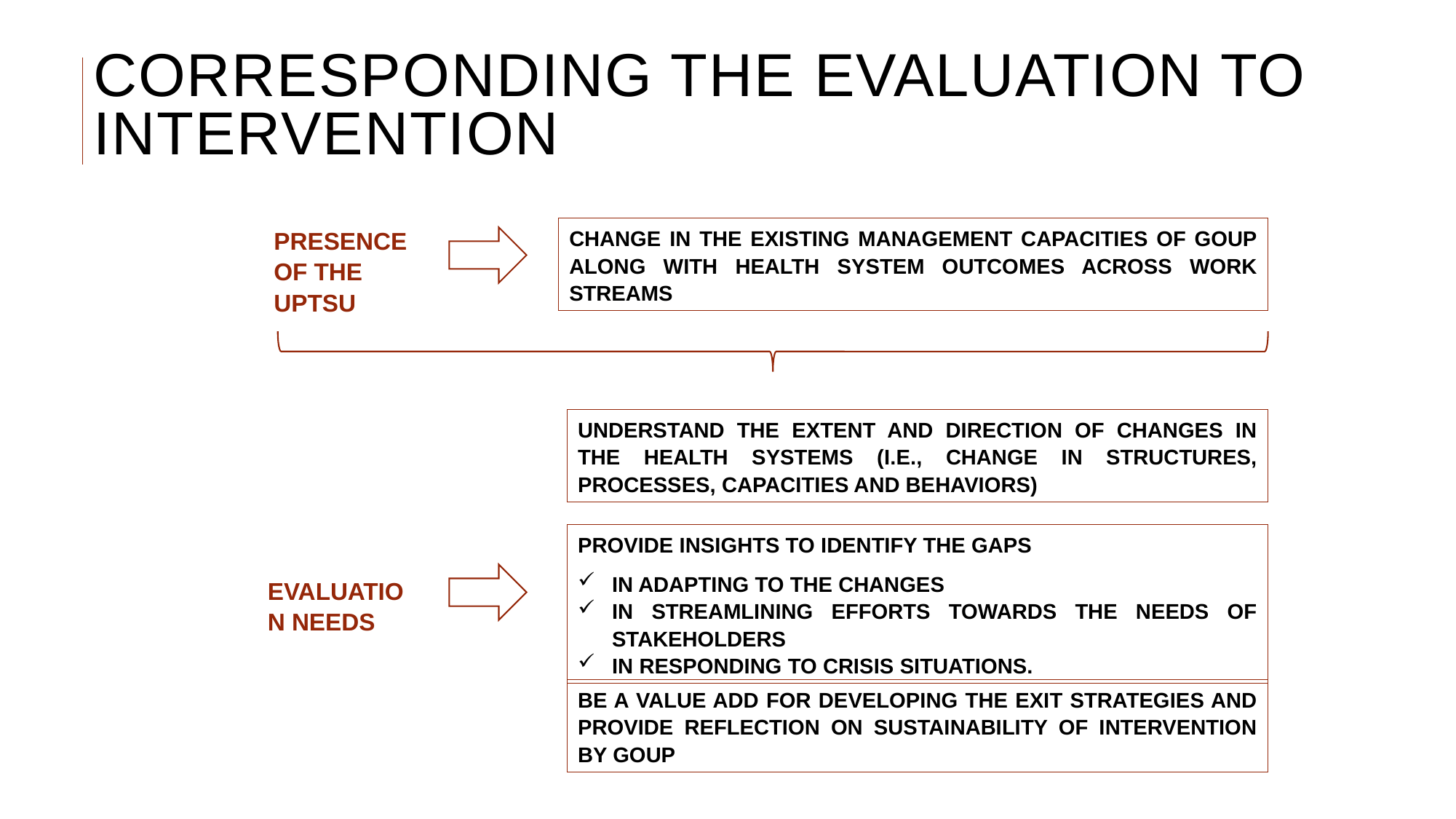

# Corresponding the evaluation to intervention
PRESENCE OF THE UPTSU
CHANGE IN THE EXISTING MANAGEMENT CAPACITIES OF GOUP ALONG WITH HEALTH SYSTEM OUTCOMES ACROSS WORK STREAMS

UNDERSTAND THE EXTENT AND DIRECTION OF CHANGES IN THE HEALTH SYSTEMS (I.E., CHANGE IN STRUCTURES, PROCESSES, CAPACITIES AND BEHAVIORS)
PROVIDE INSIGHTS TO IDENTIFY THE GAPS
IN ADAPTING TO THE CHANGES
IN STREAMLINING EFFORTS TOWARDS THE NEEDS OF STAKEHOLDERS
IN RESPONDING TO CRISIS SITUATIONS.

EVALUATION NEEDS
BE A VALUE ADD FOR DEVELOPING THE EXIT STRATEGIES AND PROVIDE REFLECTION ON SUSTAINABILITY OF INTERVENTION BY GOUP